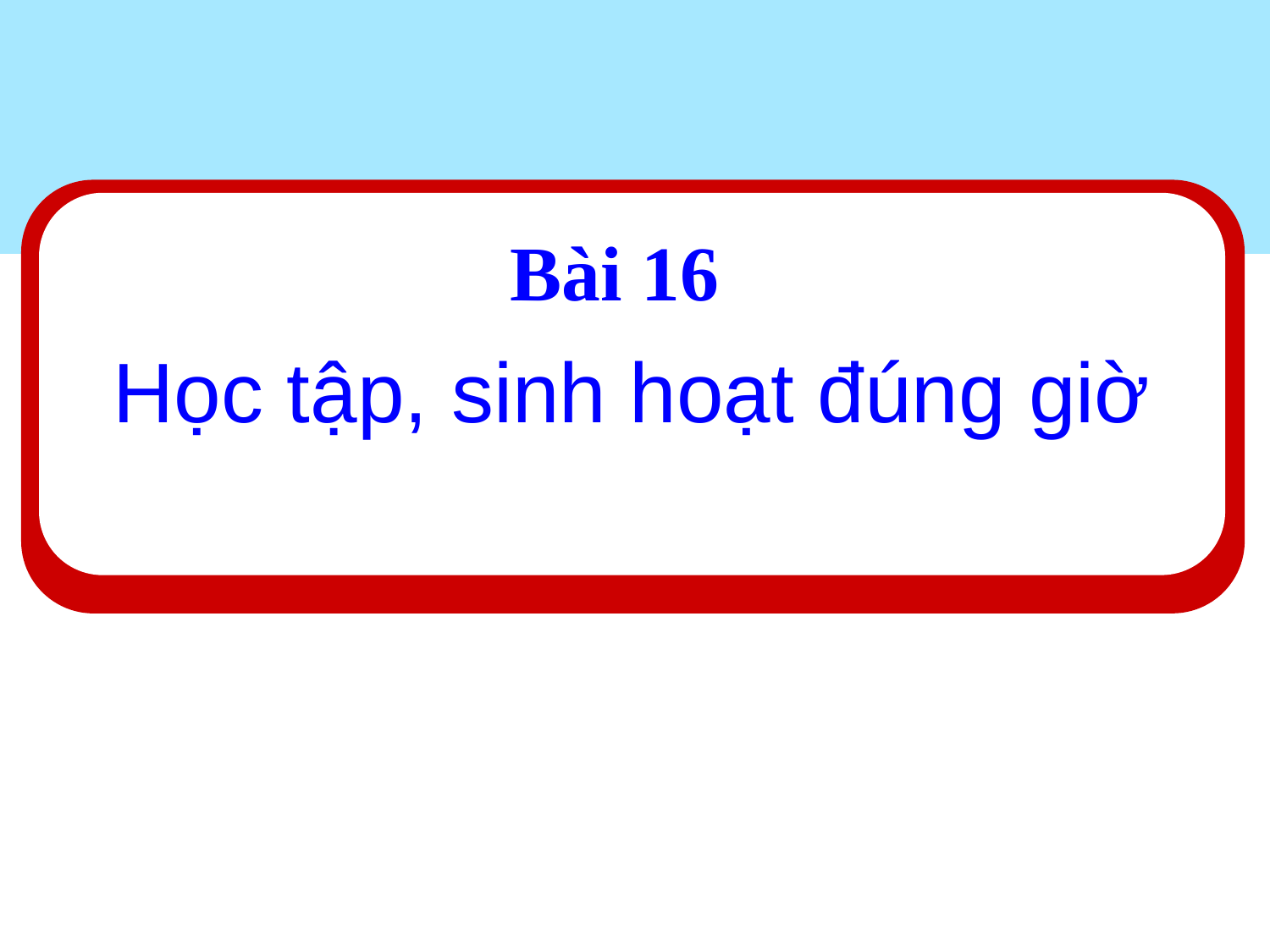

Bài 16
#
Học tập, sinh hoạt đúng giờ